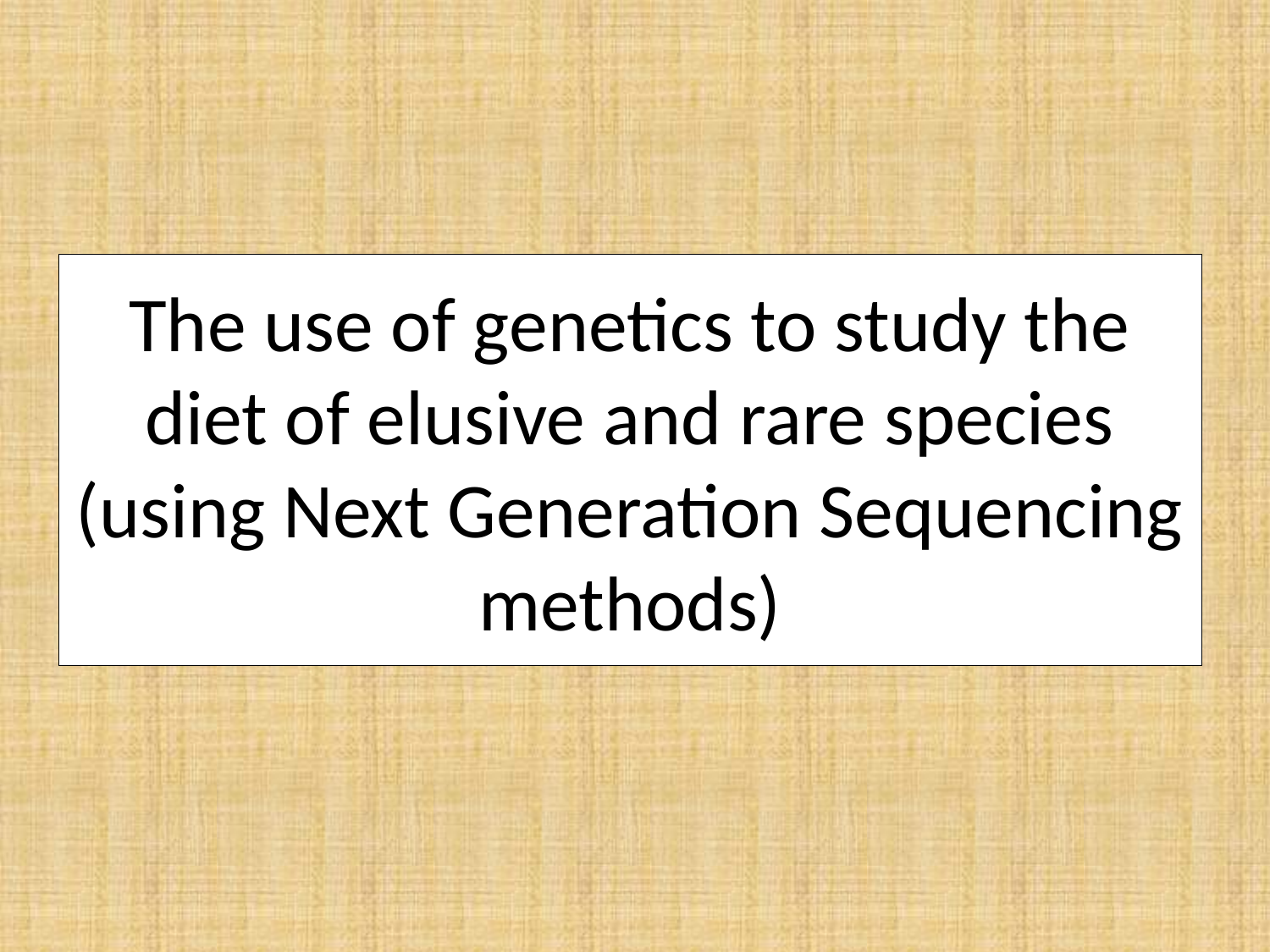

# The use of genetics to study the diet of elusive and rare species (using Next Generation Sequencing methods)